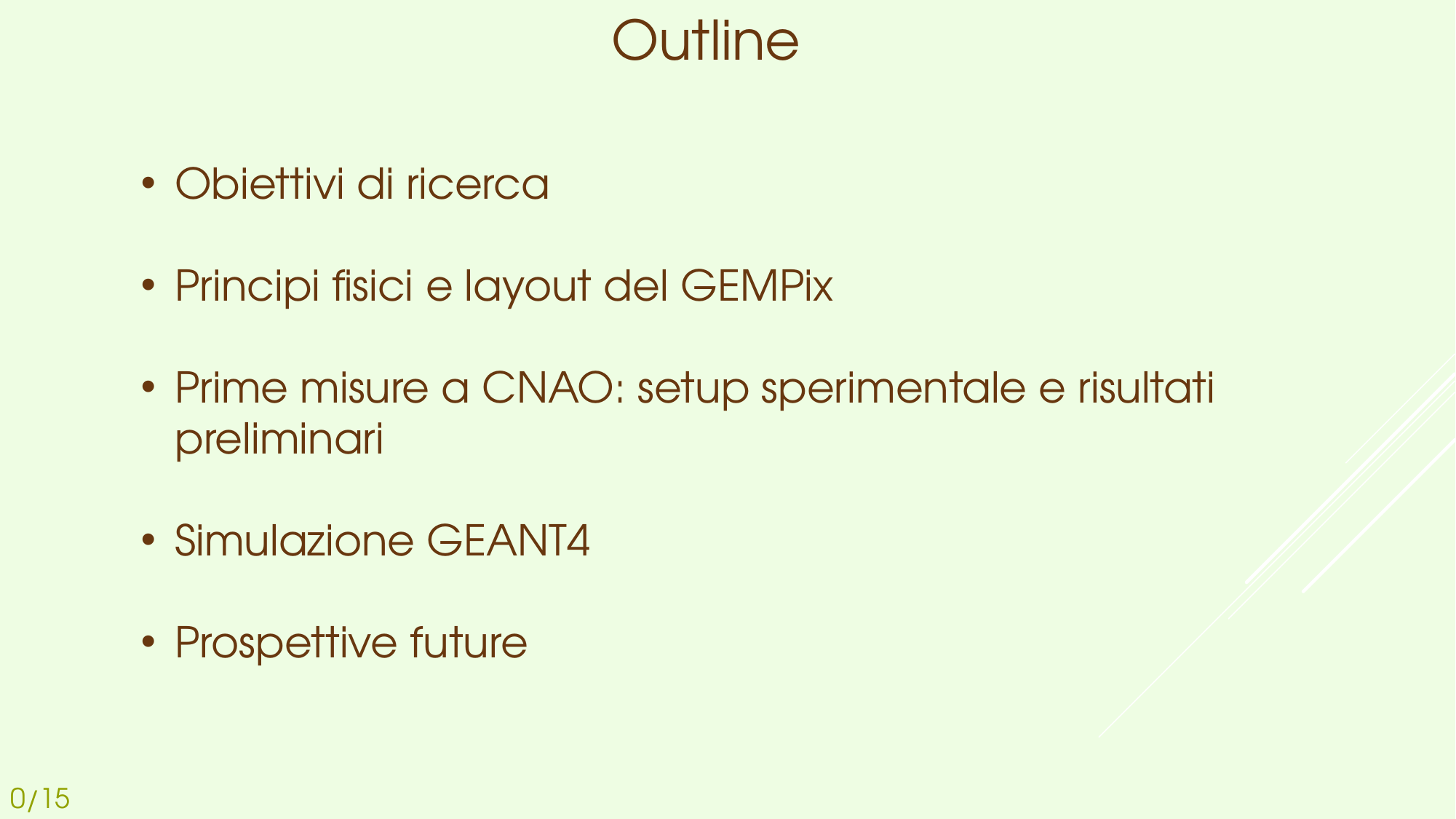

Outline
Obiettivi di ricerca

Principi fisici e layout del GEMPix

Prime misure a CNAO: setup sperimentale e risultati preliminari

Simulazione GEANT4

Prospettive future

0/15